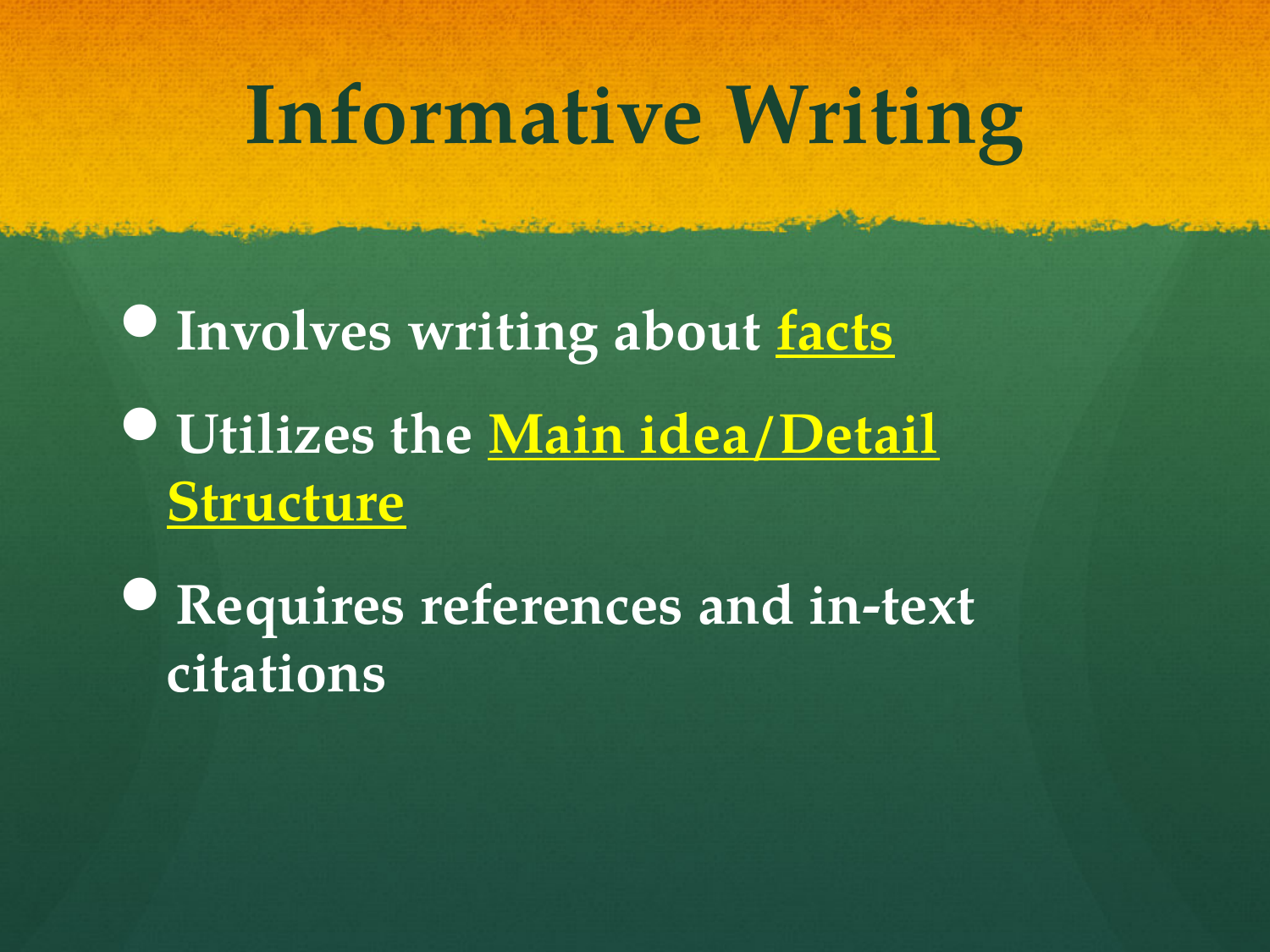

# Informative Writing
Involves writing about facts
Utilizes the Main idea/Detail Structure
Requires references and in-text citations